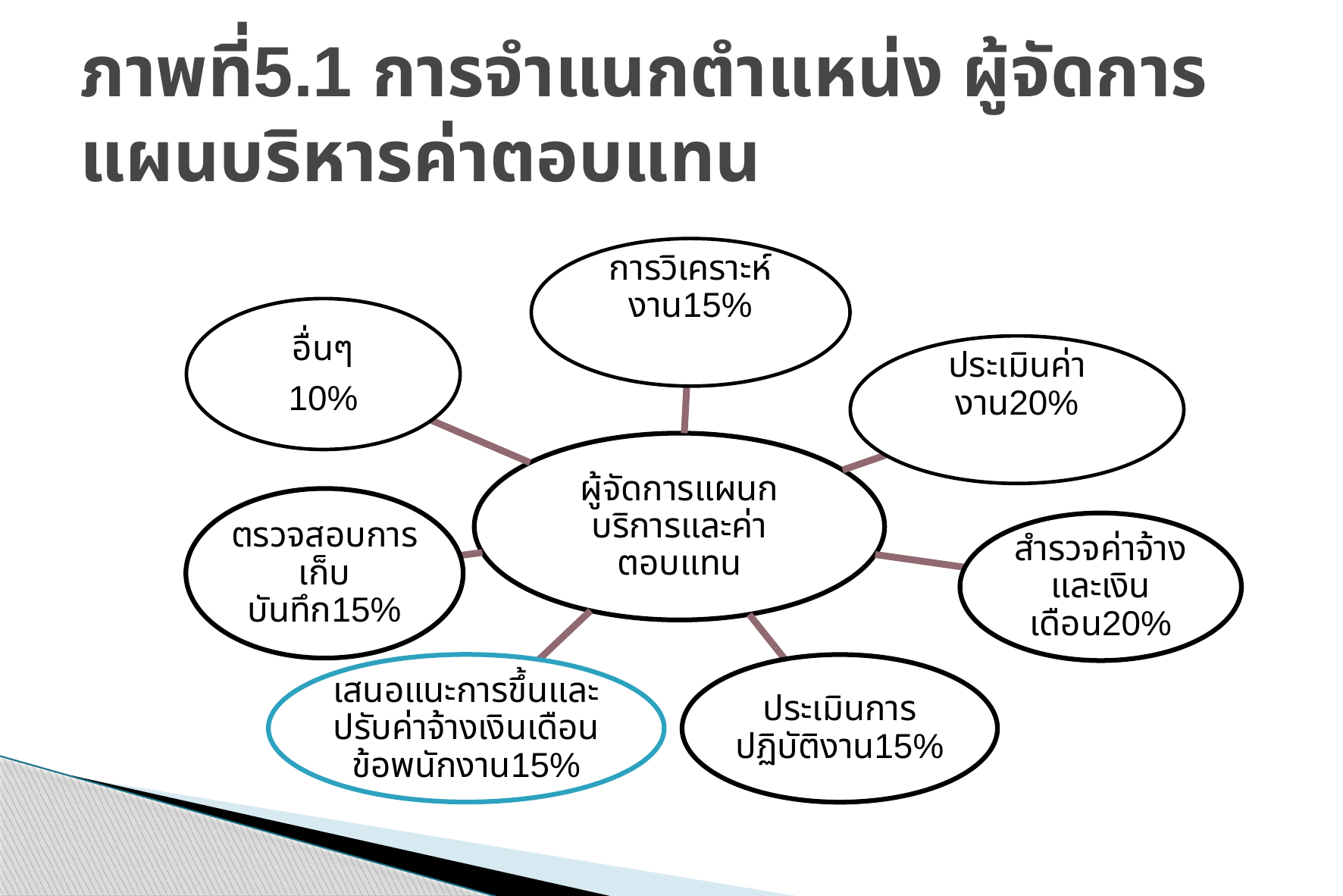

# ภาพที่5.1 การจำแนกตำแหน่ง ผู้จัดการแผนบริหารค่าตอบแทน
ผู้จัดการแผนกบริการและค่าตอบแทน

การวิเคราะห์งาน15%

ประเมินค่างาน20%

สำรวจค่าจ้างและเงินเดือน20%

ประเมินการปฏิบัติงาน15%

เสนอแนะการขึ้นและปรับค่าจ้างเงินเดือนข้อพนักงาน15%

ตรวจสอบการเก็บบันทึก15%

อื่นๆ
10%